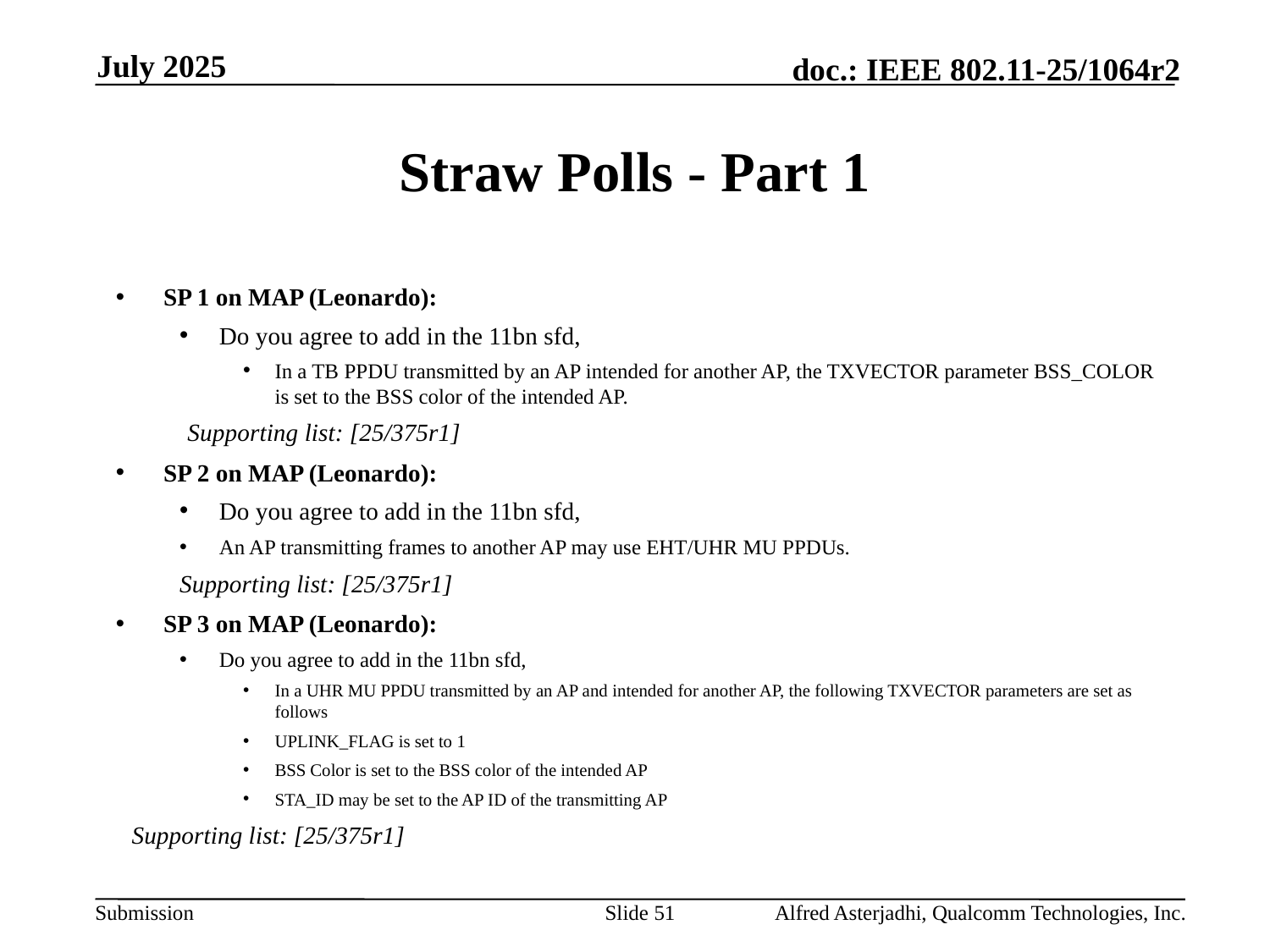

July 2025
# Straw Polls - Part 1
SP 1 on MAP (Leonardo):
Do you agree to add in the 11bn sfd,
In a TB PPDU transmitted by an AP intended for another AP, the TXVECTOR parameter BSS_COLOR is set to the BSS color of the intended AP.
Supporting list: [25/375r1]
SP 2 on MAP (Leonardo):
Do you agree to add in the 11bn sfd,
An AP transmitting frames to another AP may use EHT/UHR MU PPDUs.
Supporting list: [25/375r1]
SP 3 on MAP (Leonardo):
Do you agree to add in the 11bn sfd,
In a UHR MU PPDU transmitted by an AP and intended for another AP, the following TXVECTOR parameters are set as follows
UPLINK_FLAG is set to 1
BSS Color is set to the BSS color of the intended AP
STA_ID may be set to the AP ID of the transmitting AP
Supporting list: [25/375r1]

Slide 51
Alfred Asterjadhi, Qualcomm Technologies, Inc.